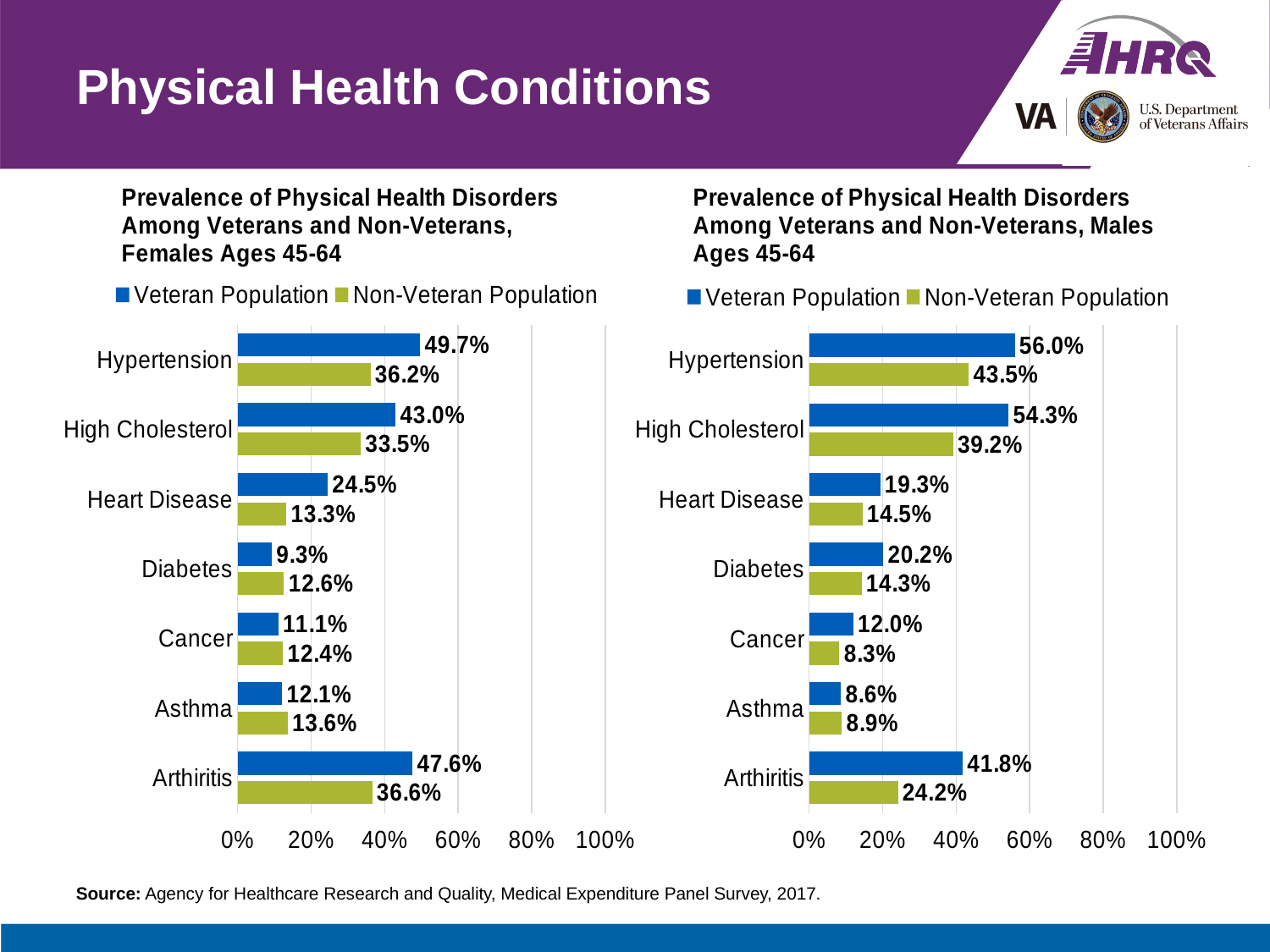

# Physical Health Conditions

### Chart

| Category | Non-Veteran Population | Veteran Population |
|---|---|---|
| Arthiritis | 0.36633802748661404 | 0.475522116504701 |
| Asthma | 0.136022483827133 | 0.1212990179689 |
| Cancer | 0.12372826529758299 | 0.110797571941025 |
| Diabetes | 0.1263135411406 | 0.09321993210616959 |
| Heart Disease | 0.132902004571708 | 0.245107797871212 |
| High Cholesterol | 0.334673573951879 | 0.42974670684076005 |
| Hypertension | 0.36165507606019 | 0.49673335782516603 |

### Chart

| Category | Non-Veteran Population | Veteran Population |
|---|---|---|
| Arthiritis | 0.241691816267377 | 0.418243241573506 |
| Asthma | 0.08878992696669849 | 0.0864982269013544 |
| Cancer | 0.0825370643747377 | 0.120048200682047 |
| Diabetes | 0.142697228587741 | 0.201833378313614 |
| Heart Disease | 0.144815351713393 | 0.19343804358479802 |
| High Cholesterol | 0.391911419707124 | 0.542873123460881 |
| Hypertension | 0.434531843762187 | 0.559762835845655 |
Source: Agency for Healthcare Research and Quality, Medical Expenditure Panel Survey, 2017.